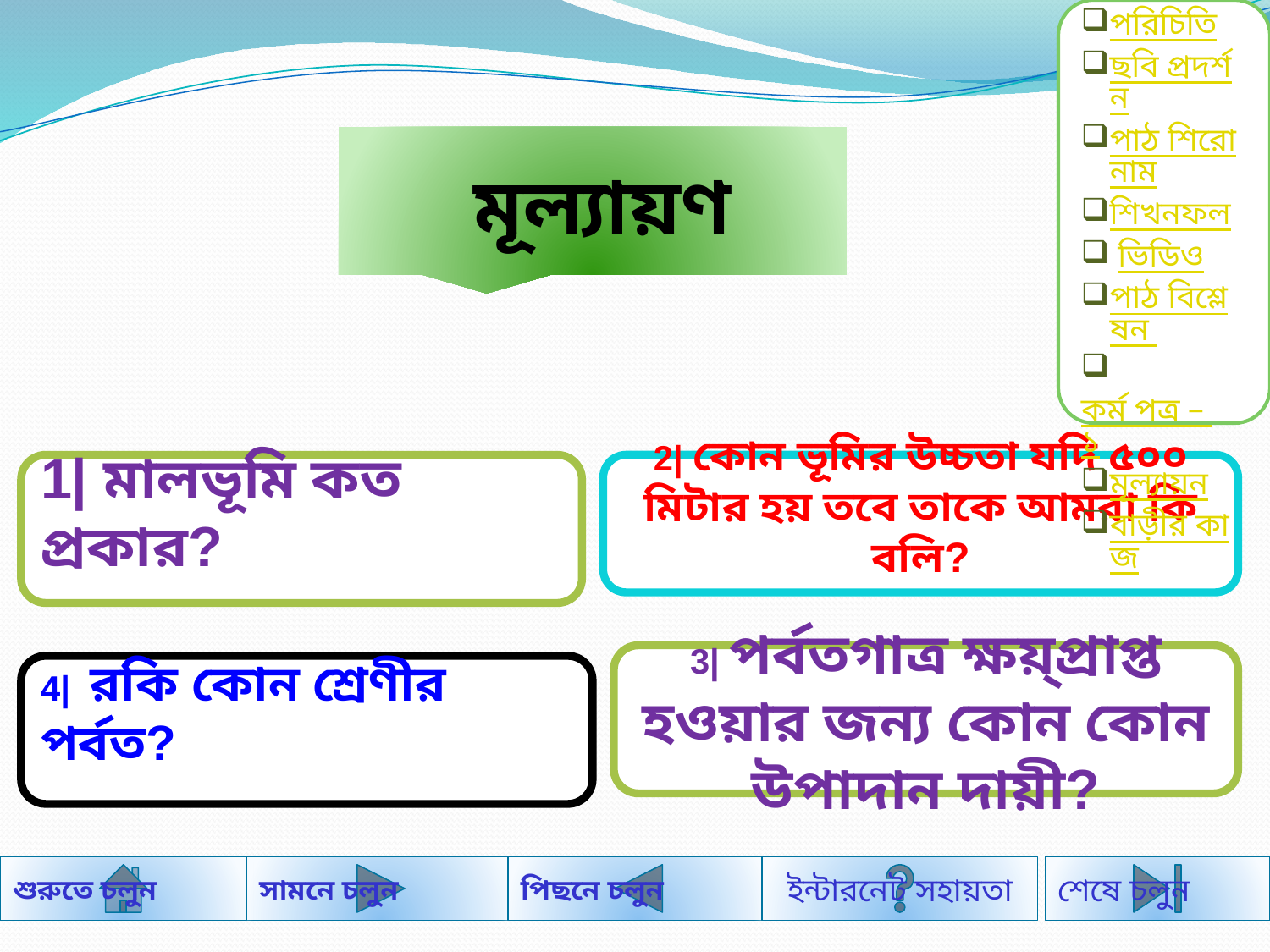

পরিচিতি
ছবি প্রদর্শন
পাঠ শিরোনাম
শিখনফল
 ভিডিও
পাঠ বিশ্লেষন
 কর্ম পত্র – ১
মূল্যায়ন
বাড়ীর কাজ

 মূল্যায়ণ

1| মালভূমি কত প্রকার?

2| কোন ভূমির উচ্চতা যদি ৫০০ মিটার হয় তবে তাকে আমরা কি বলি?

3| পর্বতগাত্র ক্ষয়্প্রাপ্ত হওয়ার জন্য কোন কোন উপাদান দায়ী?
4|  রকি কোন শ্রেণীর পর্বত?

শুরুতে চলুন
সামনে চলুন
পিছনে চলুন
শেষে চলুন
ইন্টারনেট সহায়তা